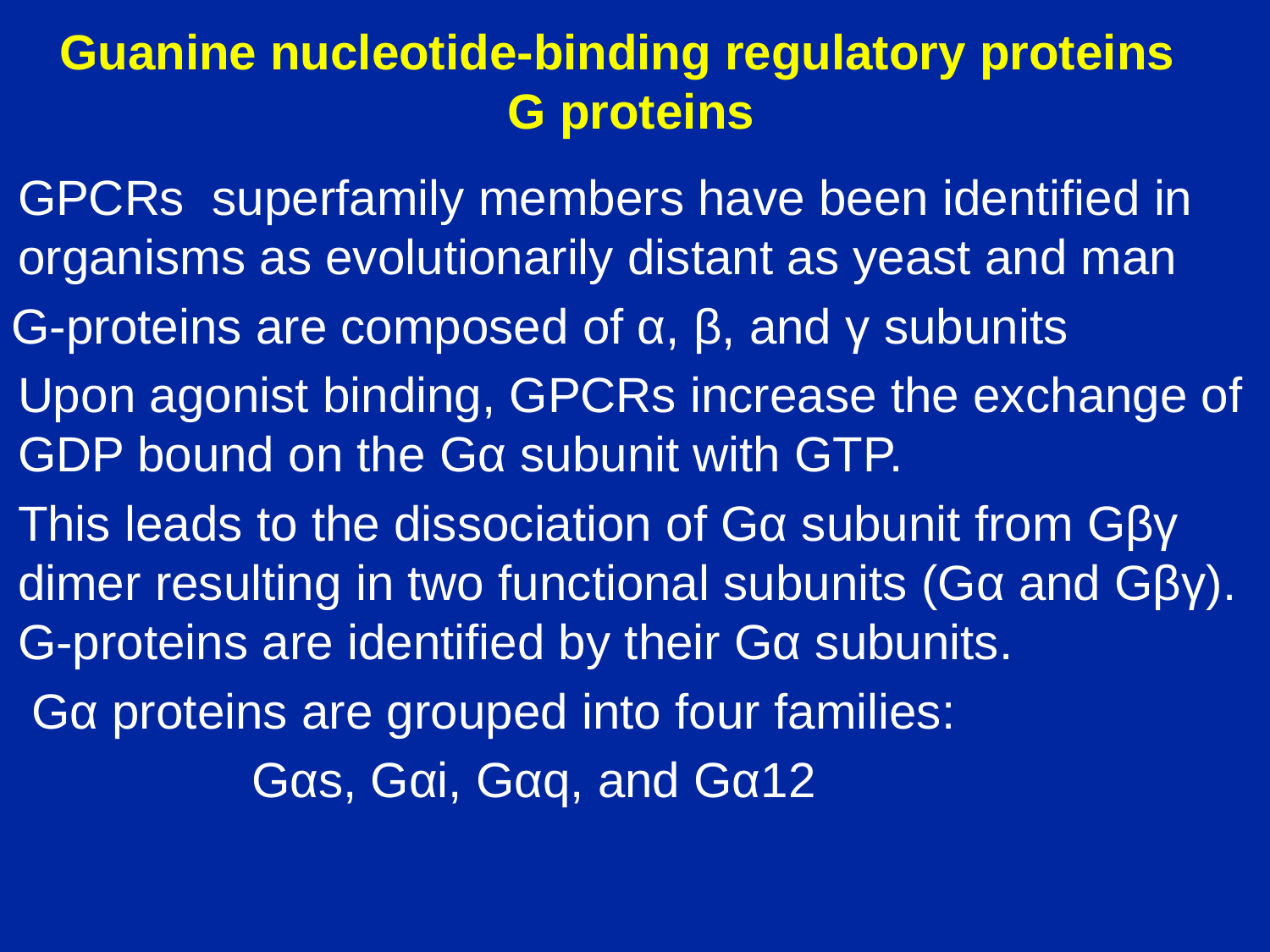

# Guanine nucleotide-binding regulatory proteins G proteins
GPCRs  superfamily members have been identified in organisms as evolutionarily distant as yeast and man
   G-proteins are composed of α, β, and γ subunits
Upon agonist binding, GPCRs increase the exchange of GDP bound on the Gα subunit with GTP.
This leads to the dissociation of Gα subunit from Gβγ dimer resulting in two functional subunits (Gα and Gβγ). G-proteins are identified by their Gα subunits.
 Gα proteins are grouped into four families:
                 Gαs, Gαi, Gαq, and Gα12